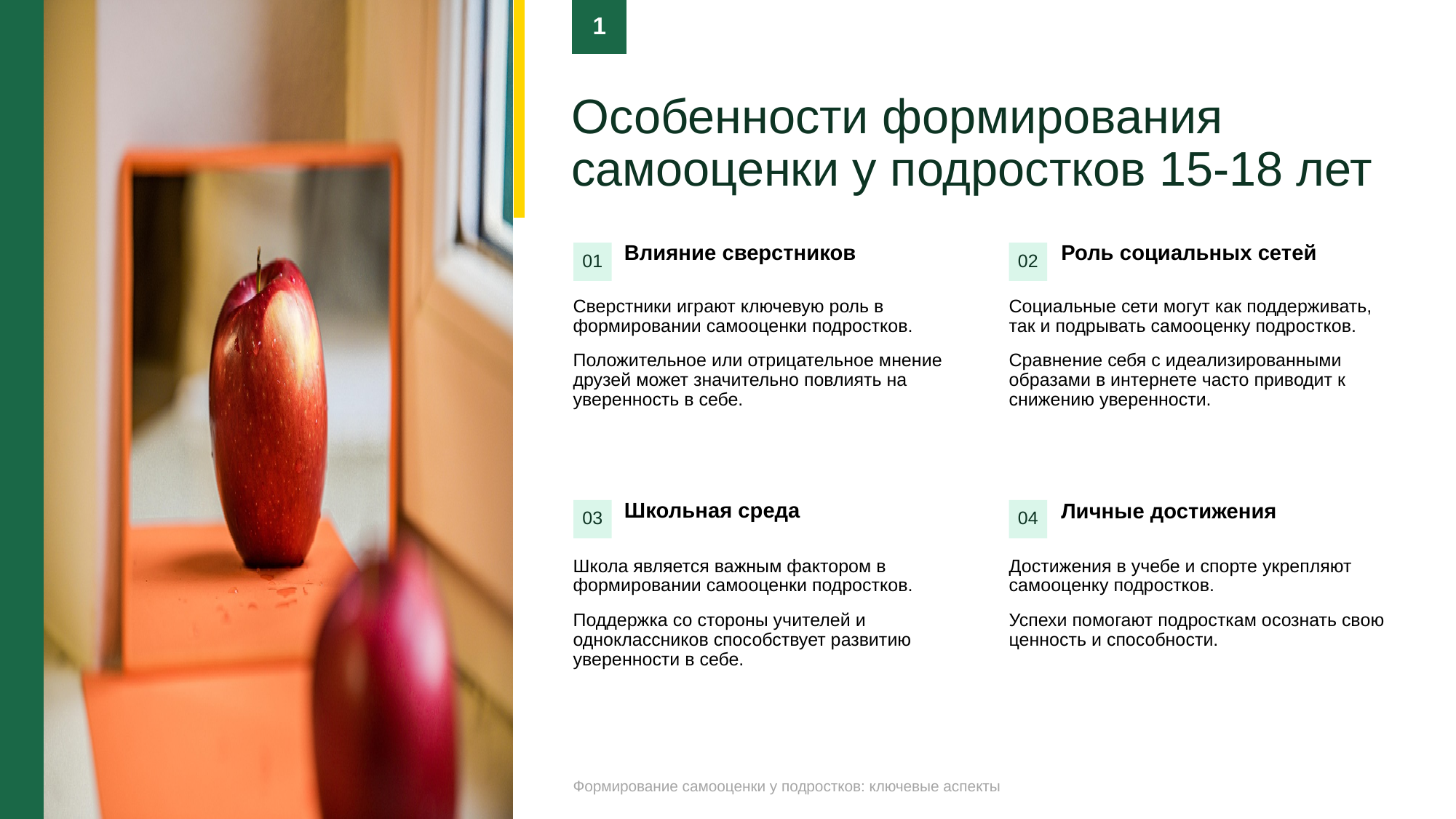

1

Особенности формирования самооценки у подростков 15-18 лет
Роль социальных сетей
Влияние сверстников
01
02
Сверстники играют ключевую роль в формировании самооценки подростков.
Положительное или отрицательное мнение друзей может значительно повлиять на уверенность в себе.
Социальные сети могут как поддерживать, так и подрывать самооценку подростков.
Сравнение себя с идеализированными образами в интернете часто приводит к снижению уверенности.
Школьная среда
03
04
Личные достижения
Школа является важным фактором в формировании самооценки подростков.
Поддержка со стороны учителей и одноклассников способствует развитию уверенности в себе.
Достижения в учебе и спорте укрепляют самооценку подростков.
Успехи помогают подросткам осознать свою ценность и способности.

Формирование самооценки у подростков: ключевые аспекты